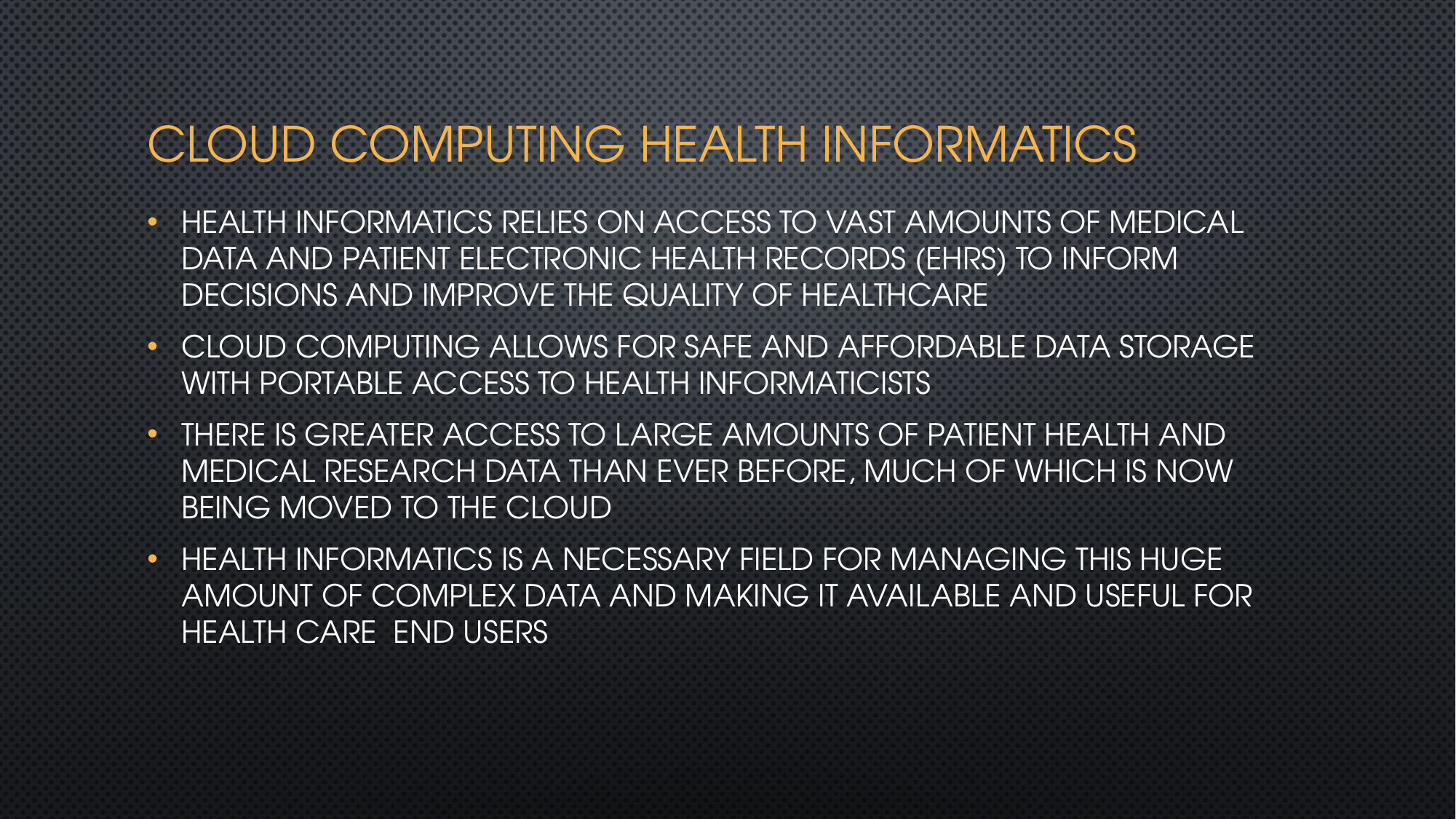

# Cloud Computing Health Informatics
Health informatics relies on access to vast amounts of medical data and patient electronic health records (EHRs) to inform decisions and improve the quality of healthcare
Cloud computing allows for safe and affordable data storage with portable access to health informaticists
There is greater access to large amounts of patient health and medical research data than ever before, much of which is now being moved to the cloud
Health informatics is a necessary field for managing this huge amount of complex data and making it available and useful for health care  end users